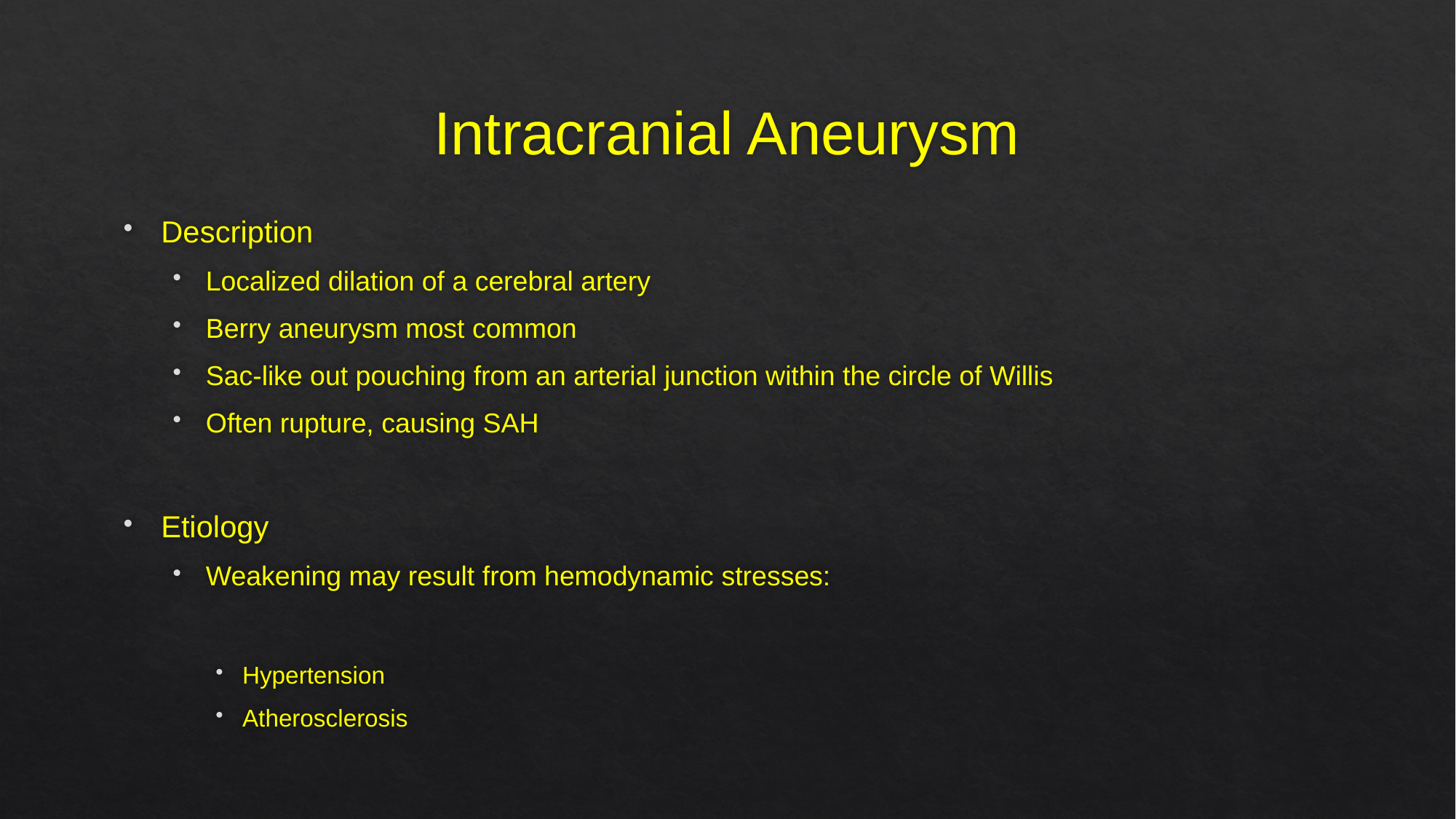

# Intracranial Aneurysm
Description
Localized dilation of a cerebral artery
Berry aneurysm most common
Sac-like out pouching from an arterial junction within the circle of Willis
Often rupture, causing SAH

Etiology
Weakening may result from hemodynamic stresses:

Hypertension
Atherosclerosis